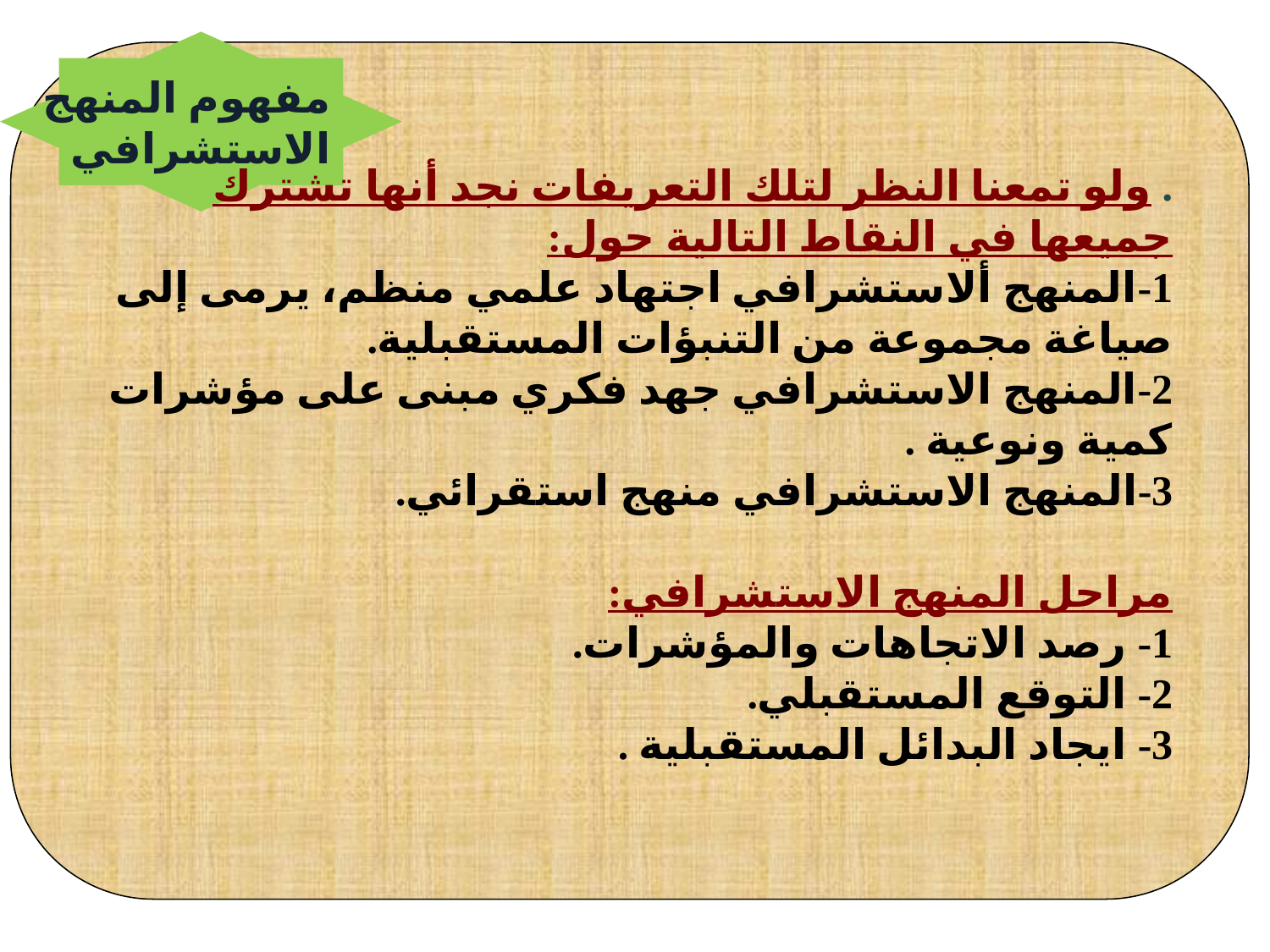

. ولو تمعنا النظر لتلك التعريفات نجد أنها تشترك جميعها في النقاط التالية حول:
1-المنهج ألاستشرافي اجتهاد علمي منظم، يرمى إلى صياغة مجموعة من التنبؤات المستقبلية.
2-المنهج الاستشرافي جهد فكري مبنى على مؤشرات كمية ونوعية .
3-المنهج الاستشرافي منهج استقرائي.

مراحل المنهج الاستشرافي:
1- رصد الاتجاهات والمؤشرات.
2- التوقع المستقبلي.
3- ايجاد البدائل المستقبلية .

مفهوم المنهج
الاستشرافي